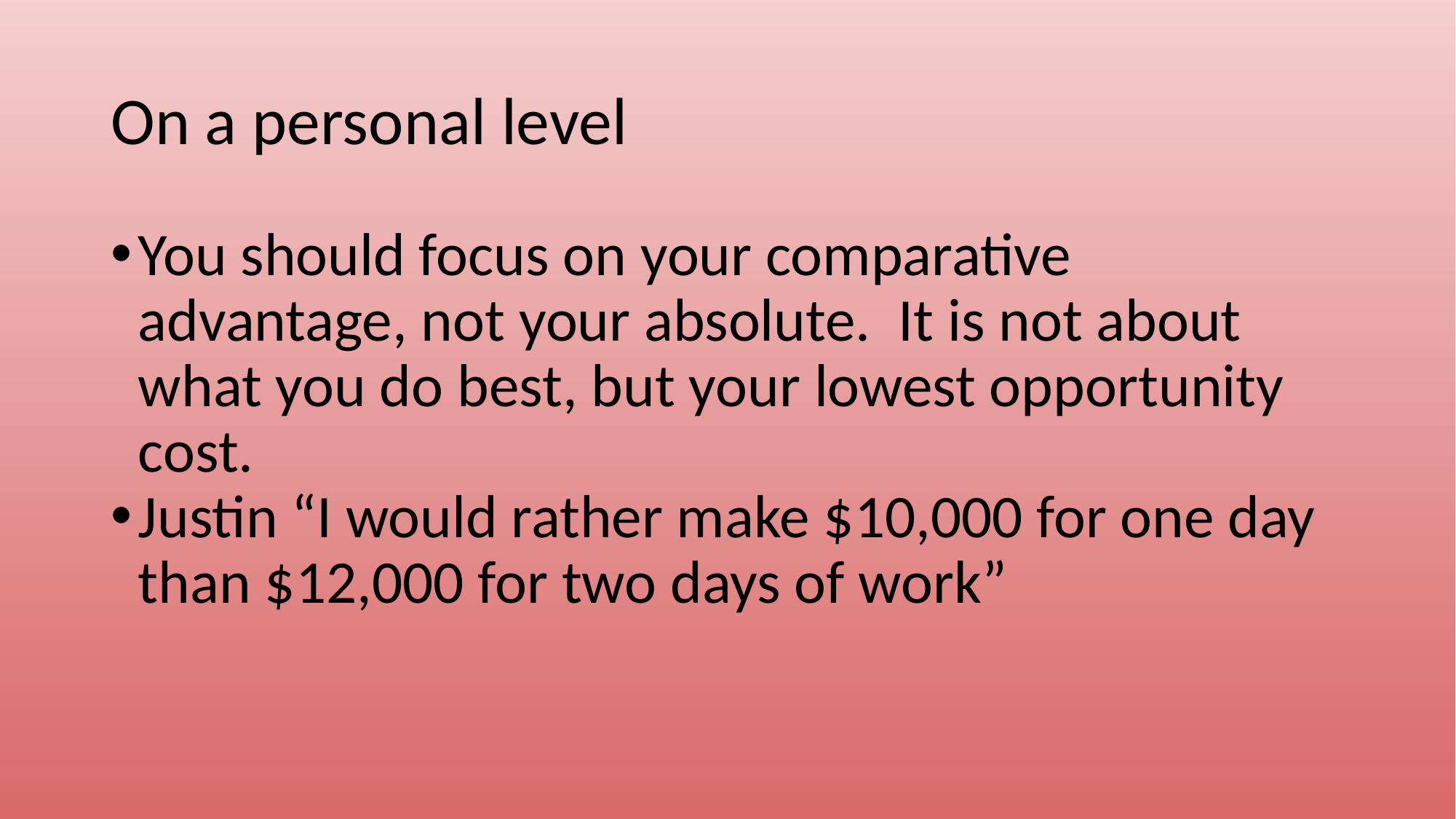

# On a personal level
You should focus on your comparative advantage, not your absolute.  It is not about what you do best, but your lowest opportunity cost.
Justin “I would rather make $10,000 for one day than $12,000 for two days of work”